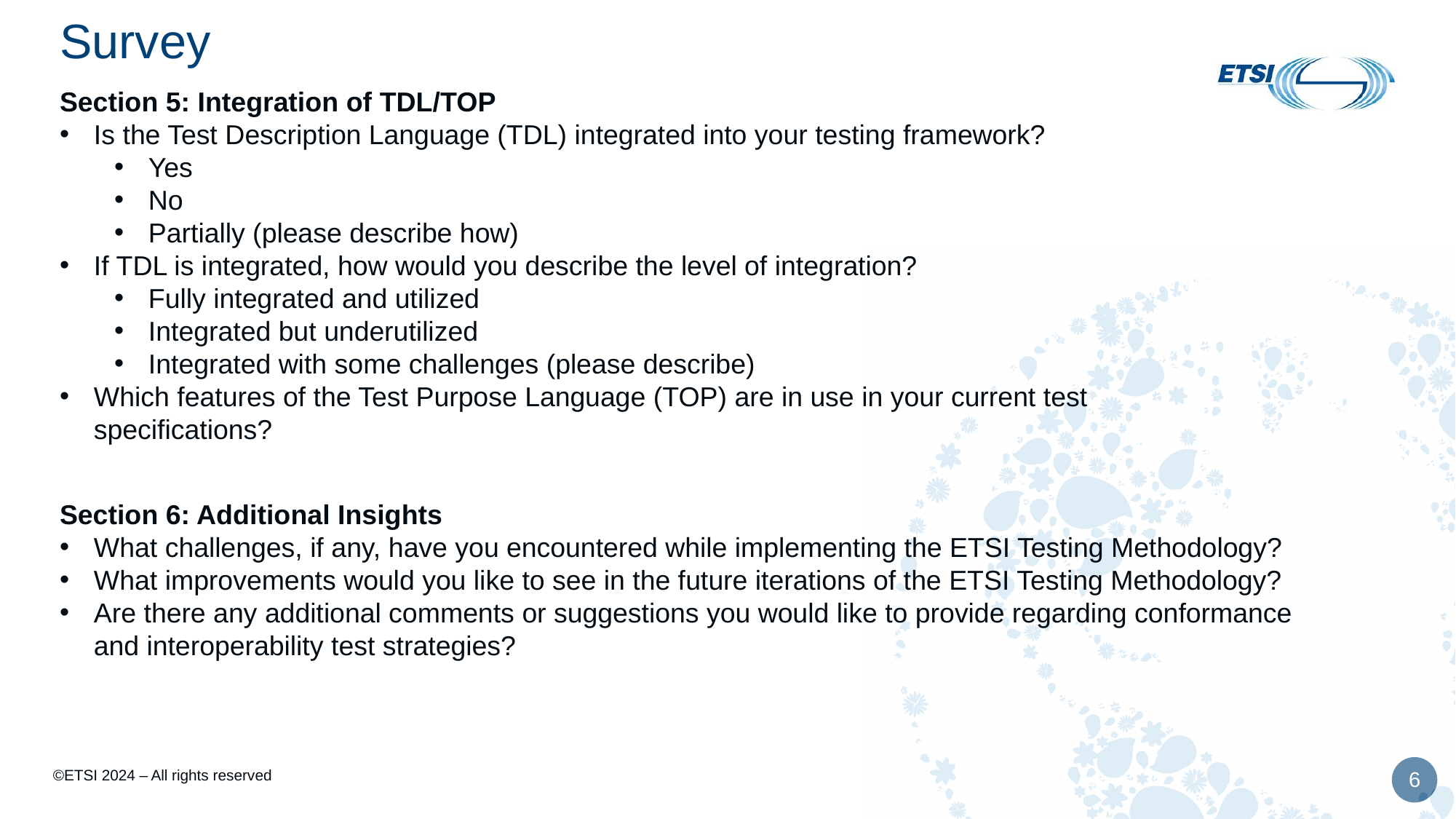

# Survey
Section 5: Integration of TDL/TOP
Is the Test Description Language (TDL) integrated into your testing framework?
Yes
No
Partially (please describe how)
If TDL is integrated, how would you describe the level of integration?
Fully integrated and utilized
Integrated but underutilized
Integrated with some challenges (please describe)
Which features of the Test Purpose Language (TOP) are in use in your current test specifications?
Section 6: Additional Insights
What challenges, if any, have you encountered while implementing the ETSI Testing Methodology?
What improvements would you like to see in the future iterations of the ETSI Testing Methodology?
Are there any additional comments or suggestions you would like to provide regarding conformance and interoperability test strategies?
6